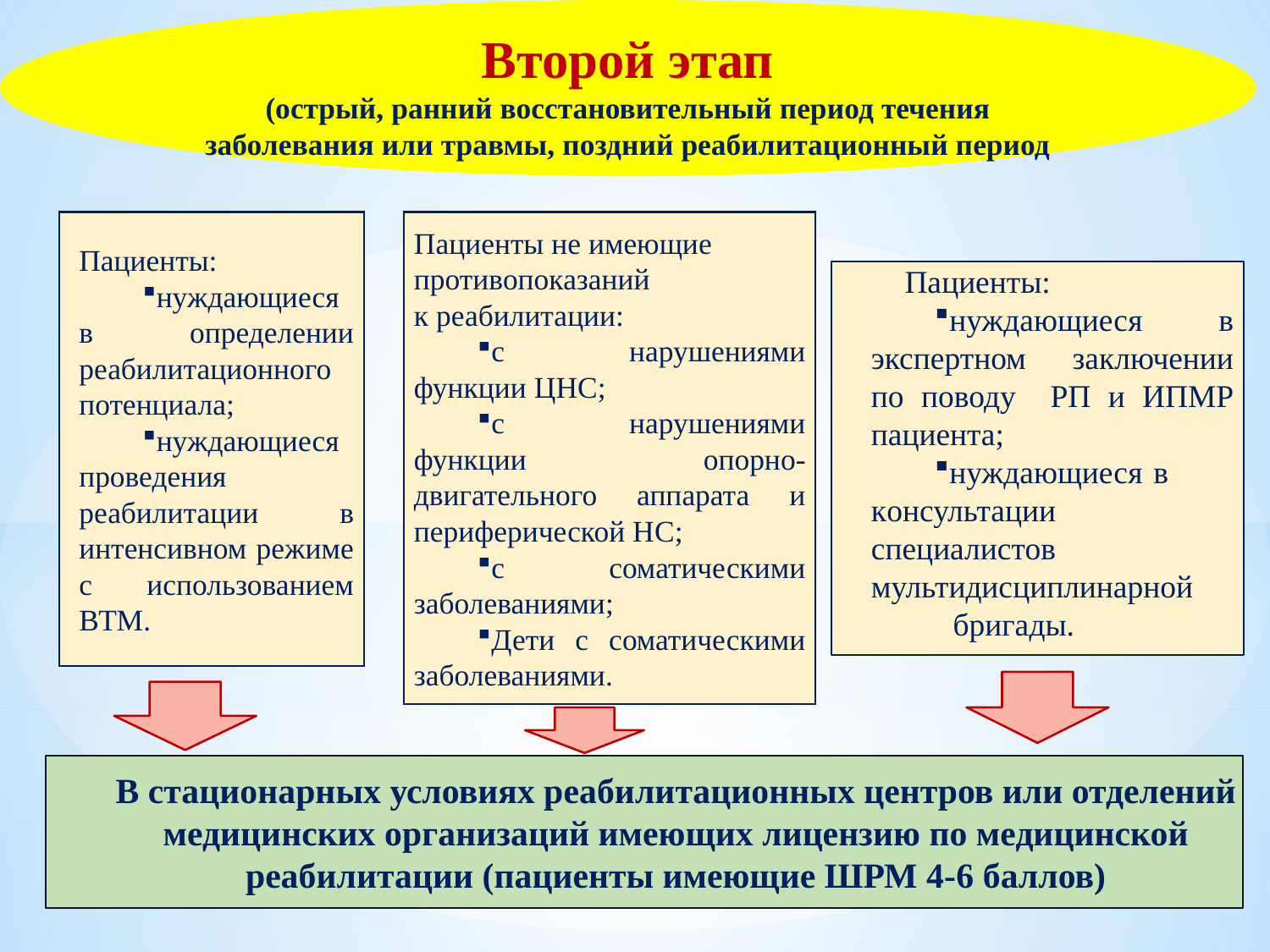

Второй этап
(острый, ранний восстановительный период течения заболевания или травмы, поздний реабилитационный период

Пациенты:
нуждающиеся в определении реабилитационного потенциала;
нуждающиеся проведения реабилитации в интенсивном режиме с использованием ВТМ.
Пациенты не имеющие
противопоказаний
к реабилитации:
с нарушениями функции ЦНС;
с нарушениями функции опорно-двигательного аппарата и периферической НС;
с соматическими заболеваниями;
Дети с соматическими заболеваниями.
Пациенты:
нуждающиеся       в экспертном заключении по поводу  РП и ИПМР пациента;
нуждающиеся в       консультации    специалистов      мультидисциплинарной
      бригады.

В стационарных условиях реабилитационных центров или отделений
медицинских организаций имеющих лицензию по медицинской
реабилитации (пациенты имеющие ШРМ 4-6 баллов)